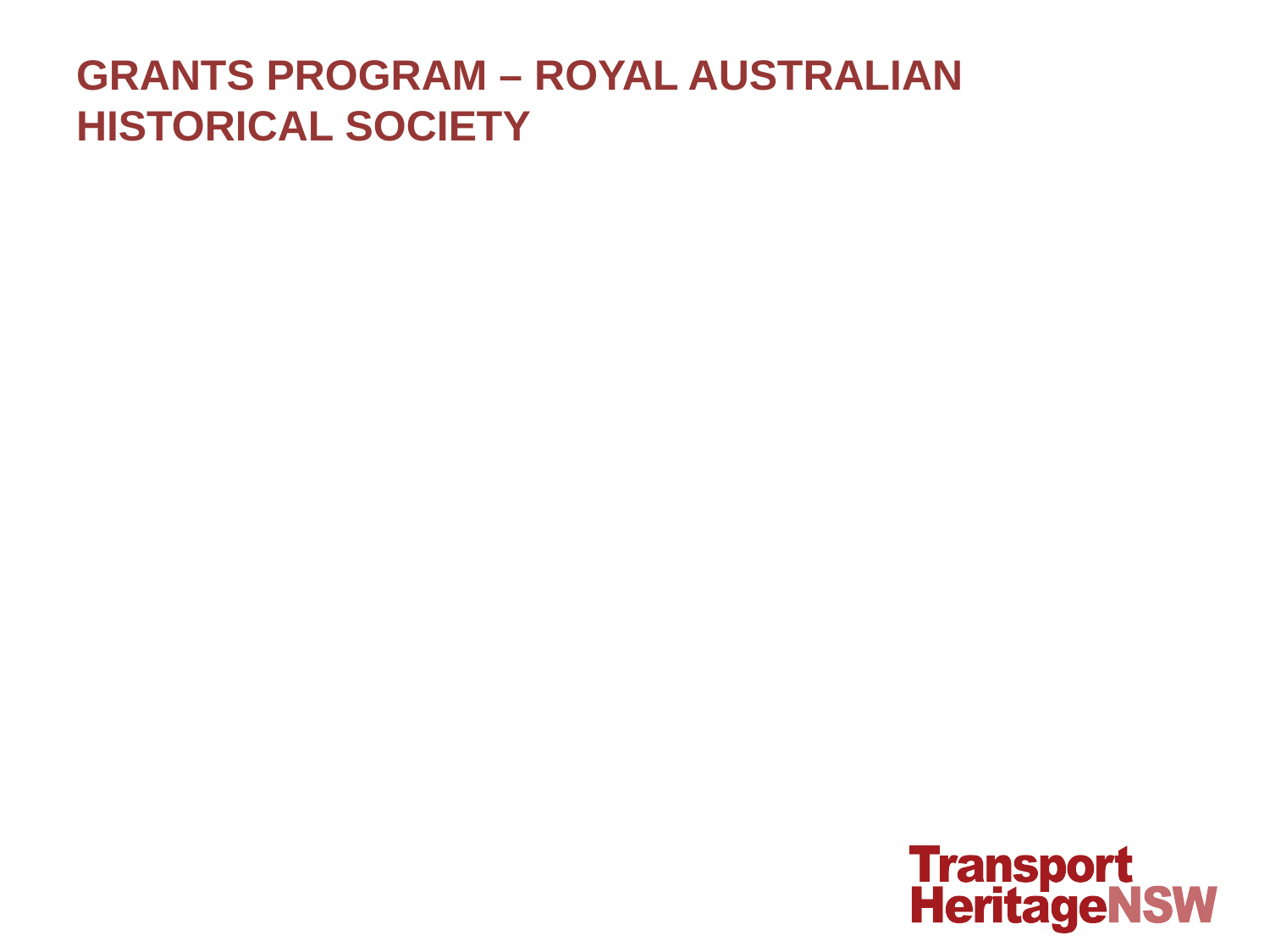

# GRANTS PROGRAM – ROYAL AUSTRALIAN HISTORICAL SOCIETY